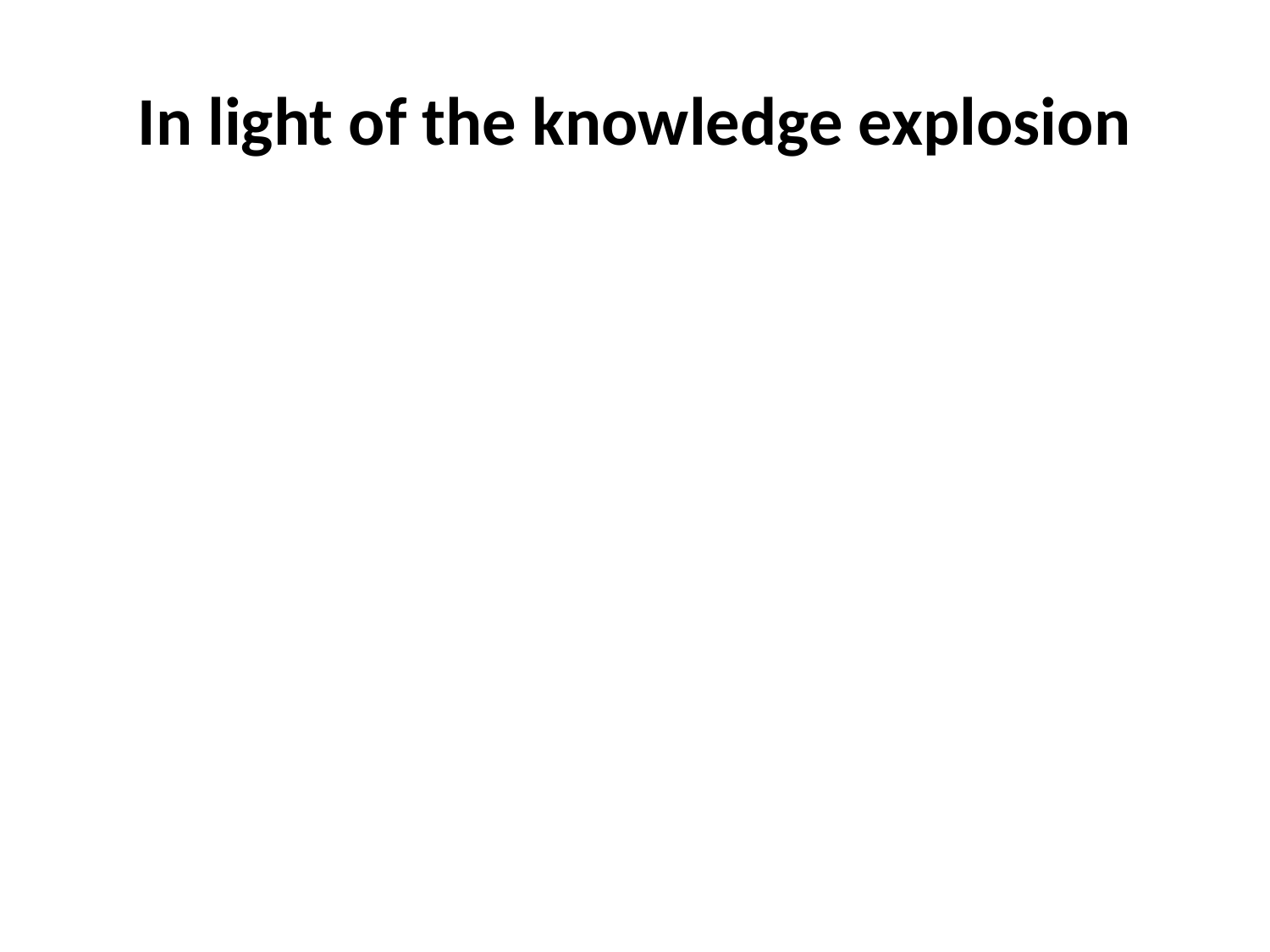

# In light of the knowledge explosion